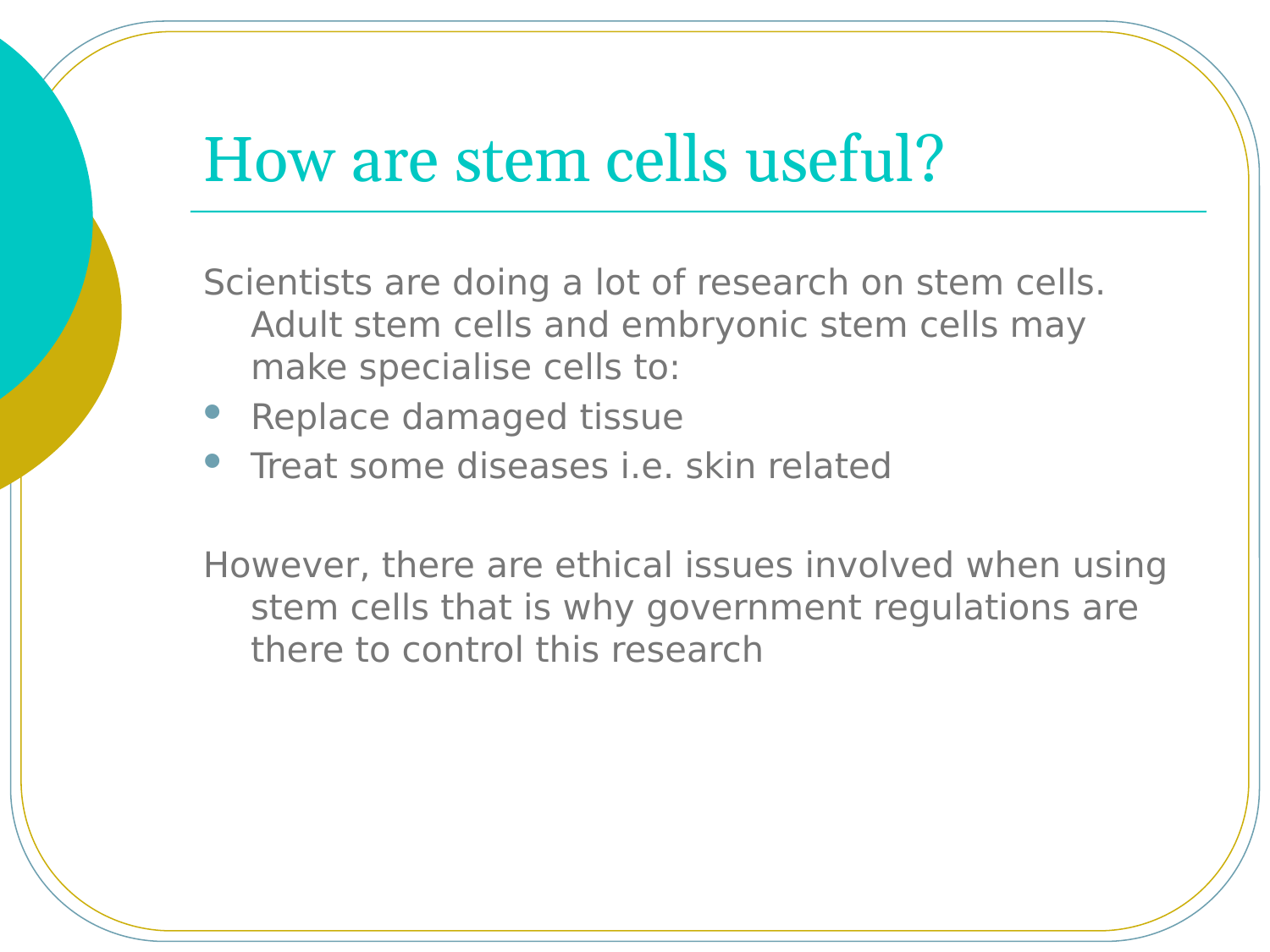

# How are stem cells useful?
Scientists are doing a lot of research on stem cells. Adult stem cells and embryonic stem cells may make specialise cells to:
Replace damaged tissue
Treat some diseases i.e. skin related

However, there are ethical issues involved when using stem cells that is why government regulations are there to control this research